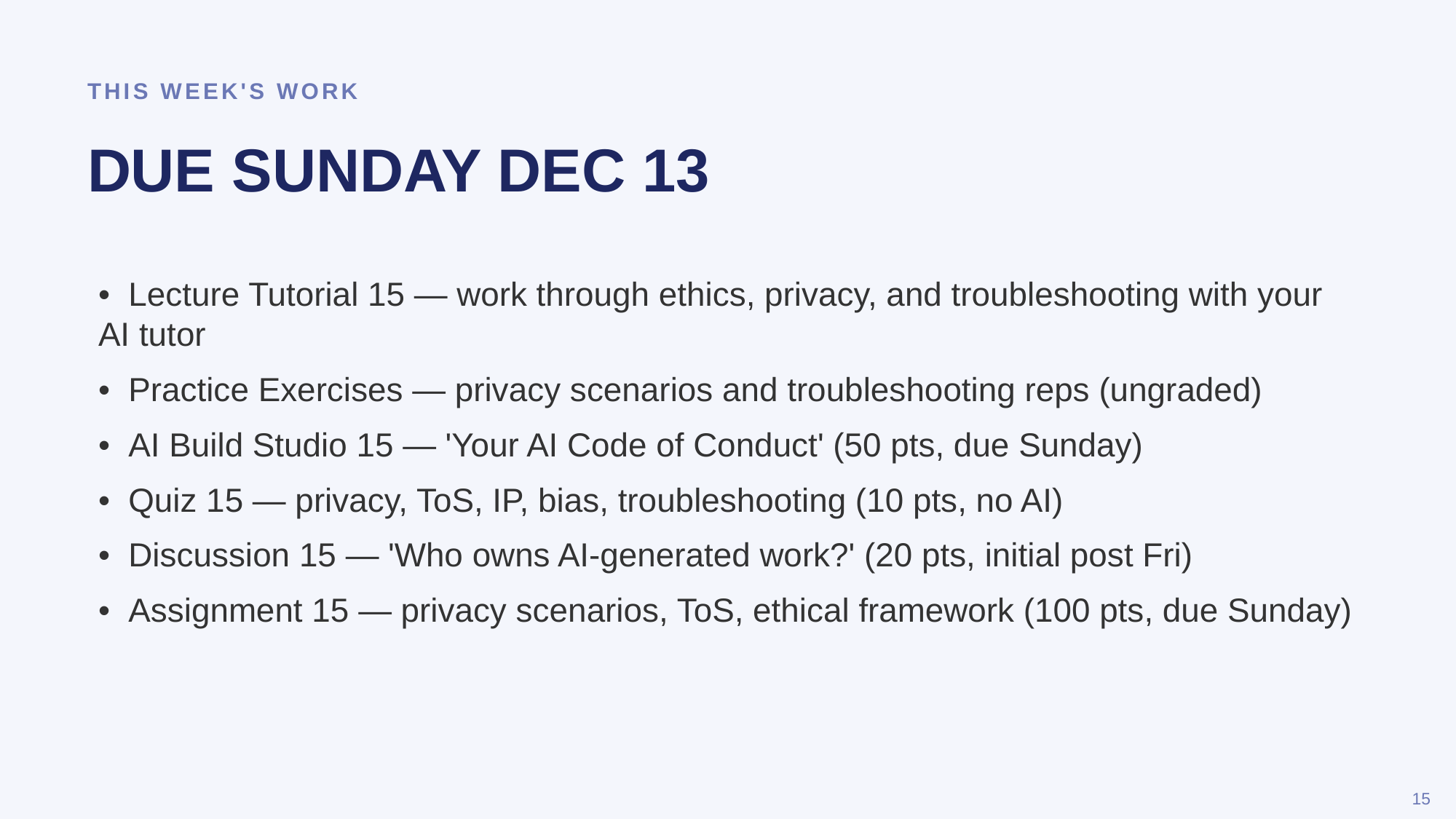

THIS WEEK'S WORK
DUE SUNDAY DEC 13
•  Lecture Tutorial 15 — work through ethics, privacy, and troubleshooting with your AI tutor
•  Practice Exercises — privacy scenarios and troubleshooting reps (ungraded)
•  AI Build Studio 15 — 'Your AI Code of Conduct' (50 pts, due Sunday)
•  Quiz 15 — privacy, ToS, IP, bias, troubleshooting (10 pts, no AI)
•  Discussion 15 — 'Who owns AI-generated work?' (20 pts, initial post Fri)
•  Assignment 15 — privacy scenarios, ToS, ethical framework (100 pts, due Sunday)
15